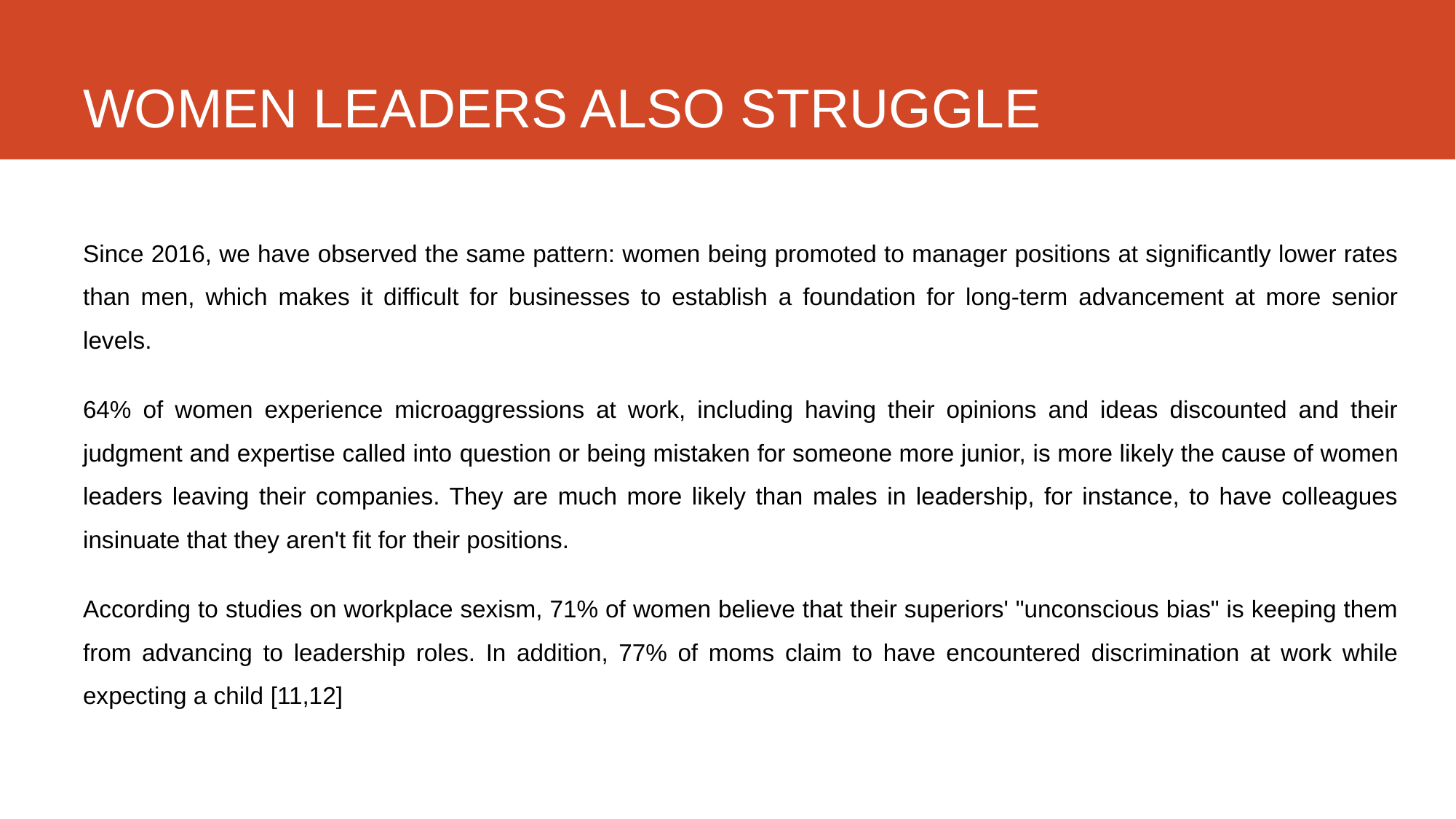

# WOMEN LEADERS ALSO STRUGGLE
Since 2016, we have observed the same pattern: women being promoted to manager positions at significantly lower rates than men, which makes it difficult for businesses to establish a foundation for long-term advancement at more senior levels.
64% of women experience microaggressions at work, including having their opinions and ideas discounted and their judgment and expertise called into question or being mistaken for someone more junior, is more likely the cause of women leaders leaving their companies. They are much more likely than males in leadership, for instance, to have colleagues insinuate that they aren't fit for their positions.
According to studies on workplace sexism, 71% of women believe that their superiors' "unconscious bias" is keeping them from advancing to leadership roles. In addition, 77% of moms claim to have encountered discrimination at work while expecting a child [11,12]